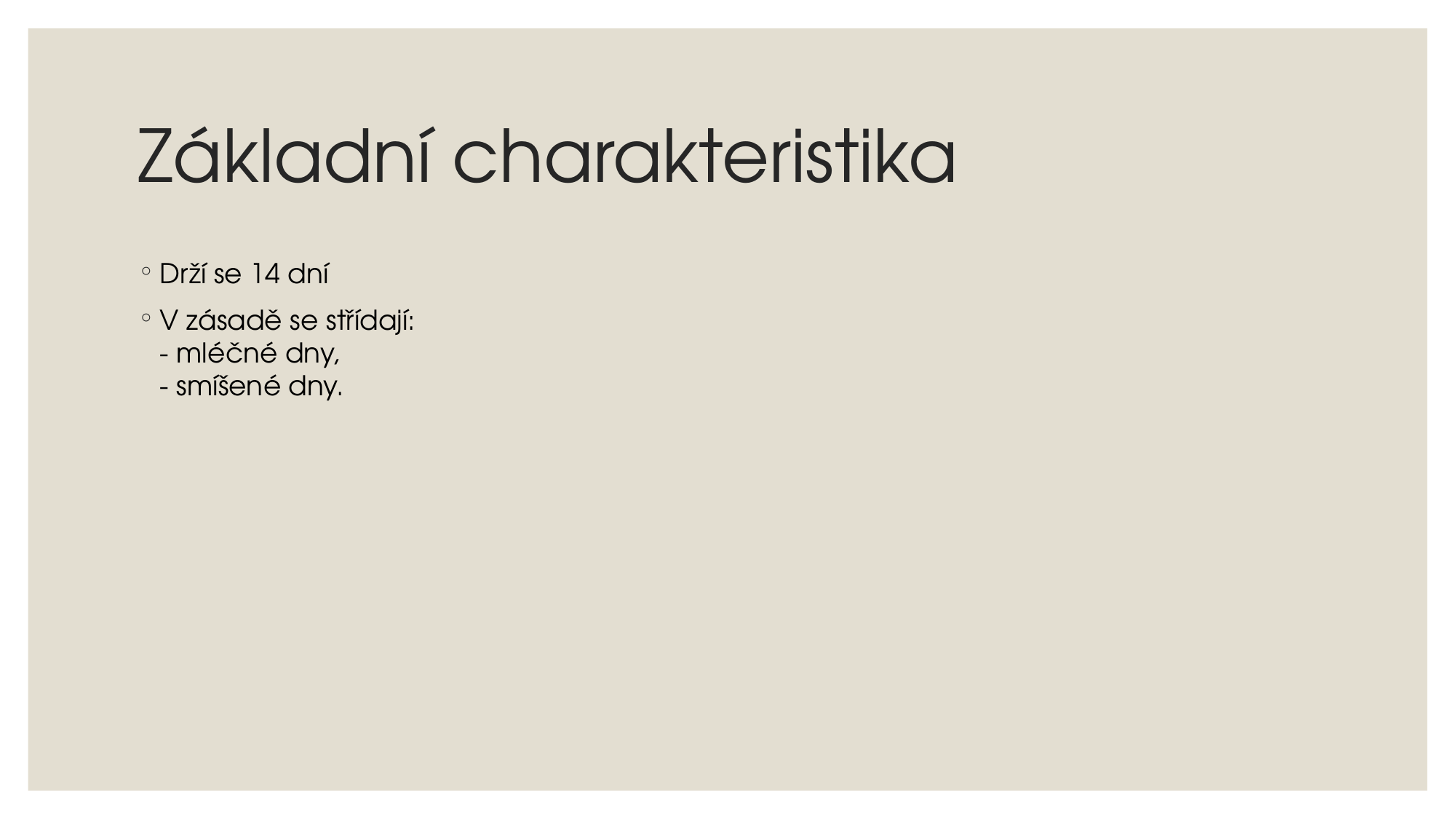

# Základní charakteristika
Drží se 14 dní
V zásadě se střídají:
- mléčné dny, 
- smíšené dny.